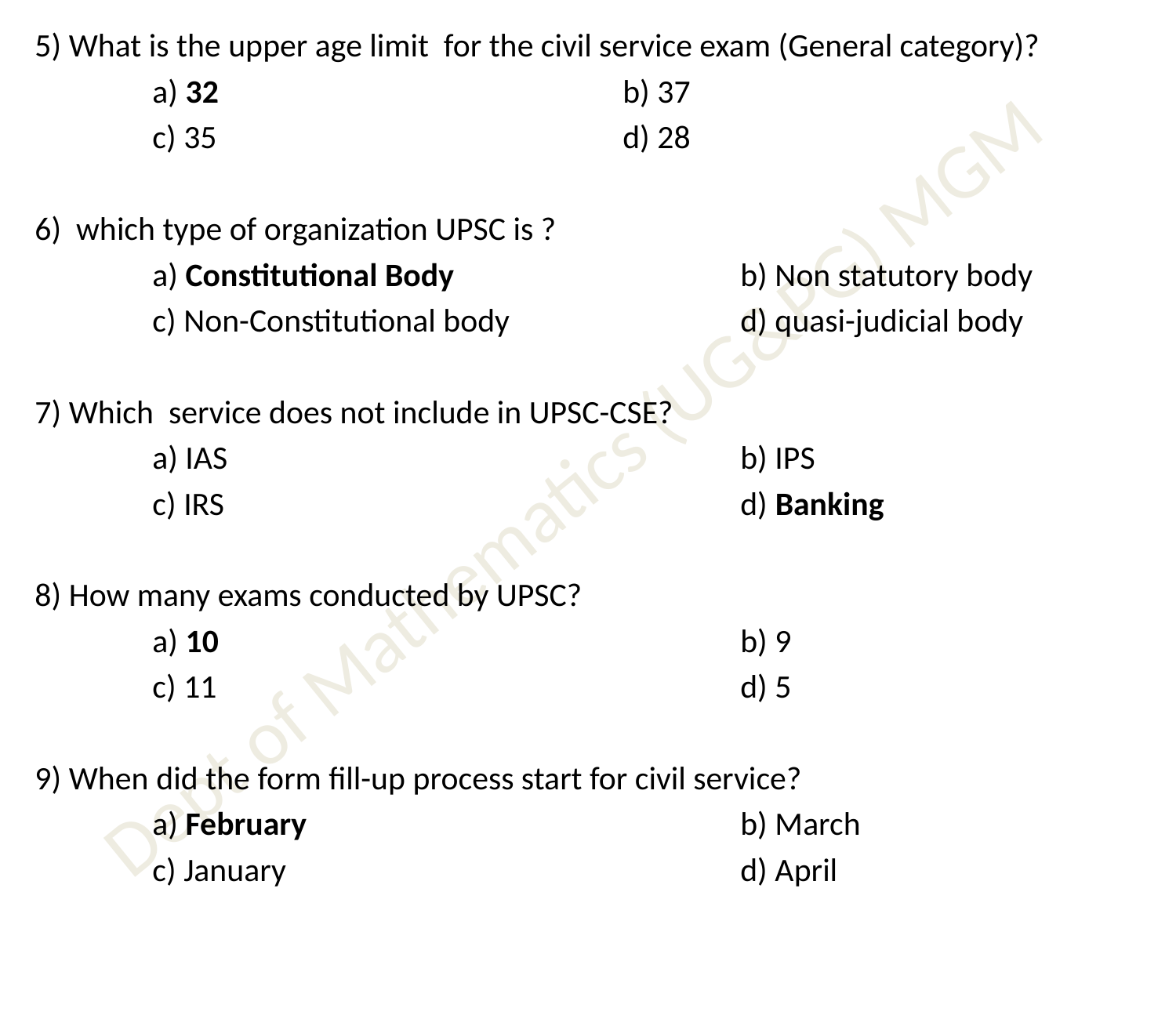

5) What is the upper age limit  for the civil service exam (General category)?
	a) 32				b) 37
	c) 35				d) 28

6)  which type of organization UPSC is ?
	a) Constitutional Body			b) Non statutory body
	c) Non-Constitutional body		d) quasi-judicial body

7) Which  service does not include in UPSC-CSE?
	a) IAS					b) IPS
	c) IRS					d) Banking

8) How many exams conducted by UPSC?
	a) 10					b) 9
	c) 11					d) 5

9) When did the form fill-up process start for civil service?
	a) February				b) March
	c) January				d) April